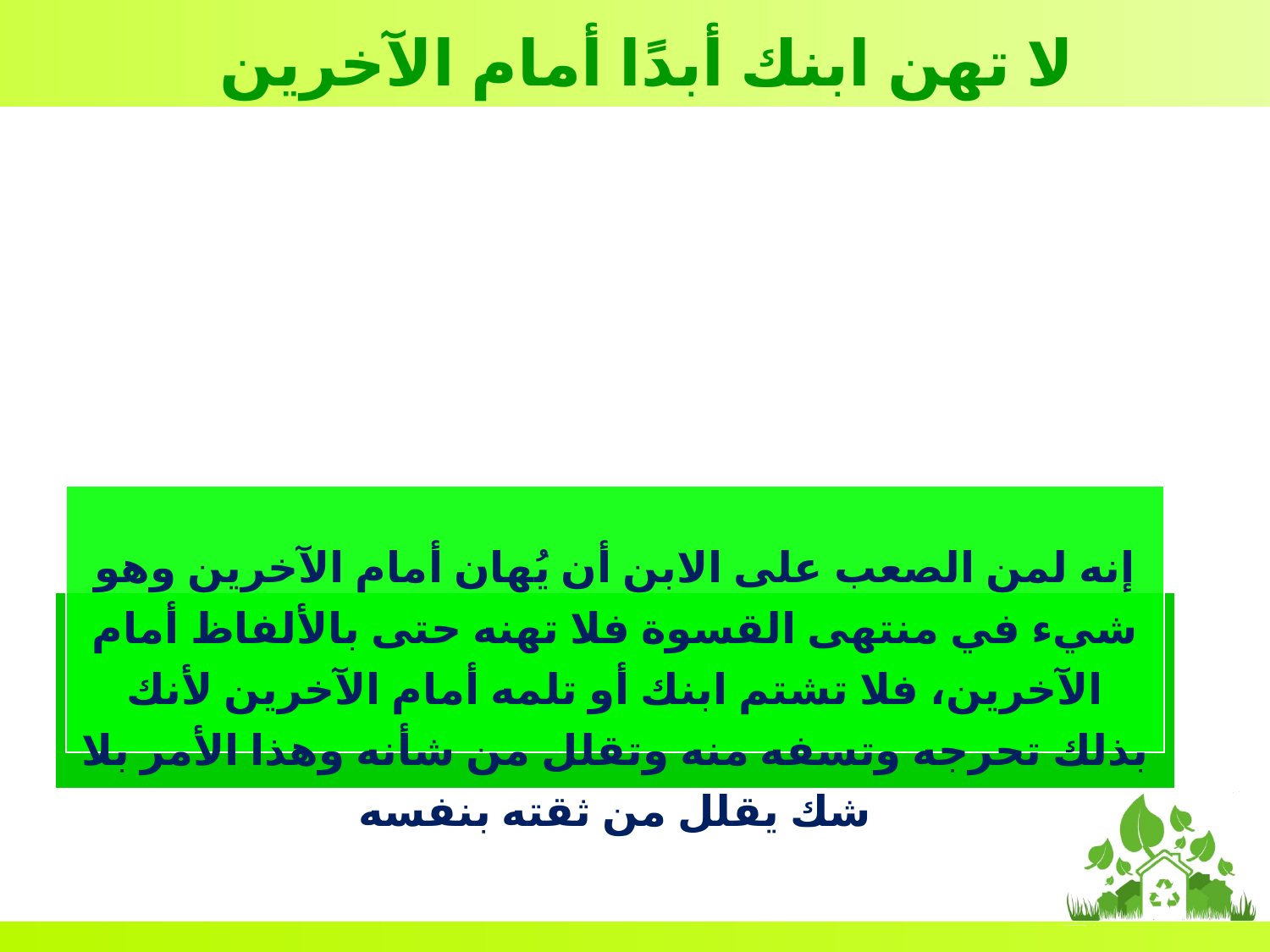

لا تهن ابنك أبدًا أمام الآخرين

إنه لمن الصعب على الابن أن يُهان أمام الآخرين وهو شيء في منتهى القسوة فلا تهنه حتى بالألفاظ أمام الآخرين، فلا تشتم ابنك أو تلمه أمام الآخرين لأنك بذلك تحرجه وتسفه منه وتقلل من شأنه وهذا الأمر بلا شك يقلل من ثقته بنفسه